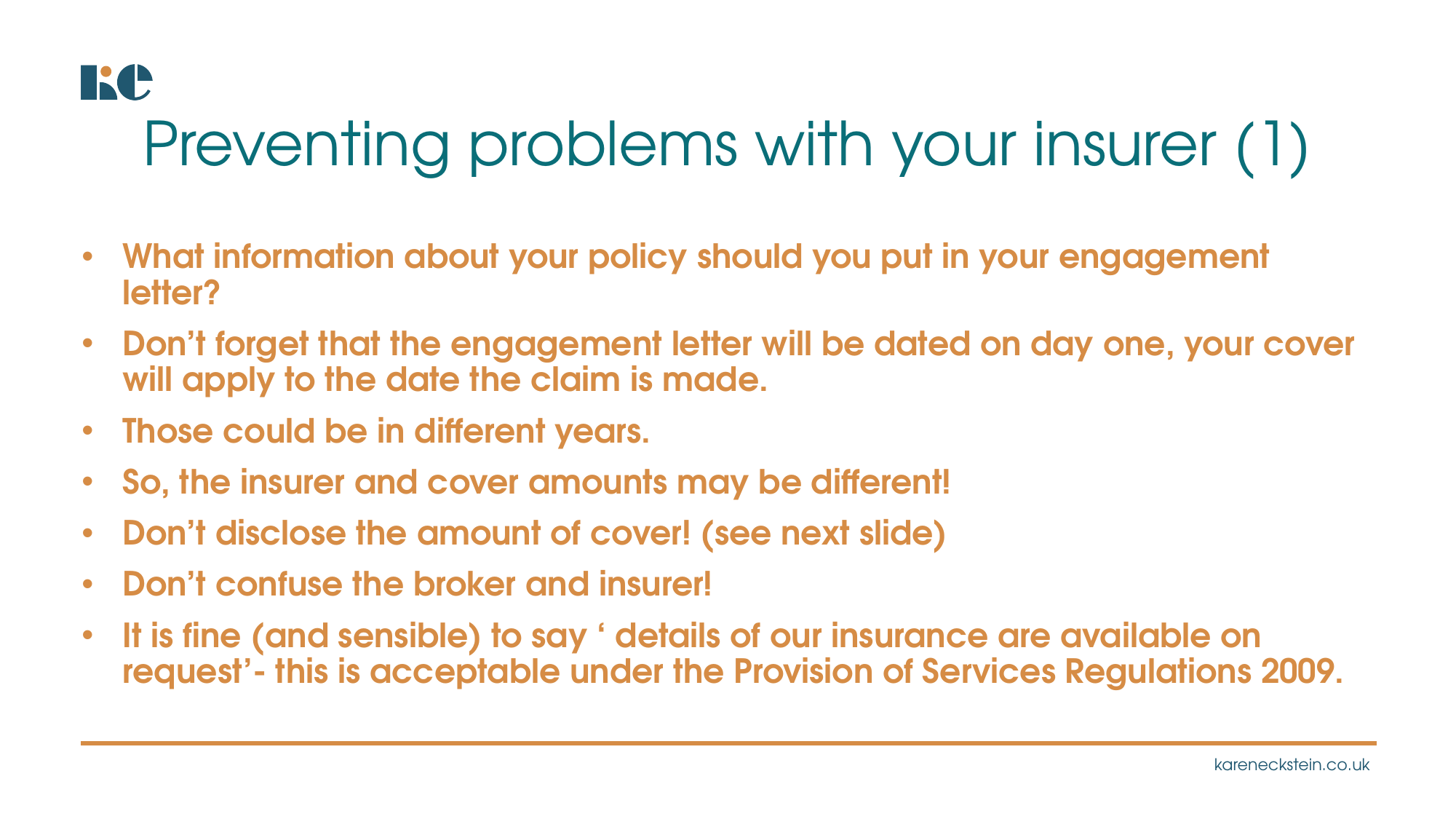

Preventing problems with your insurer (1)
What information about your policy should you put in your engagement letter?
Don’t forget that the engagement letter will be dated on day one, your cover will apply to the date the claim is made.
Those could be in different years.
So, the insurer and cover amounts may be different!
Don’t disclose the amount of cover! (see next slide)
Don’t confuse the broker and insurer!
It is fine (and sensible) to say ‘ details of our insurance are available on request’- this is acceptable under the Provision of Services Regulations 2009.